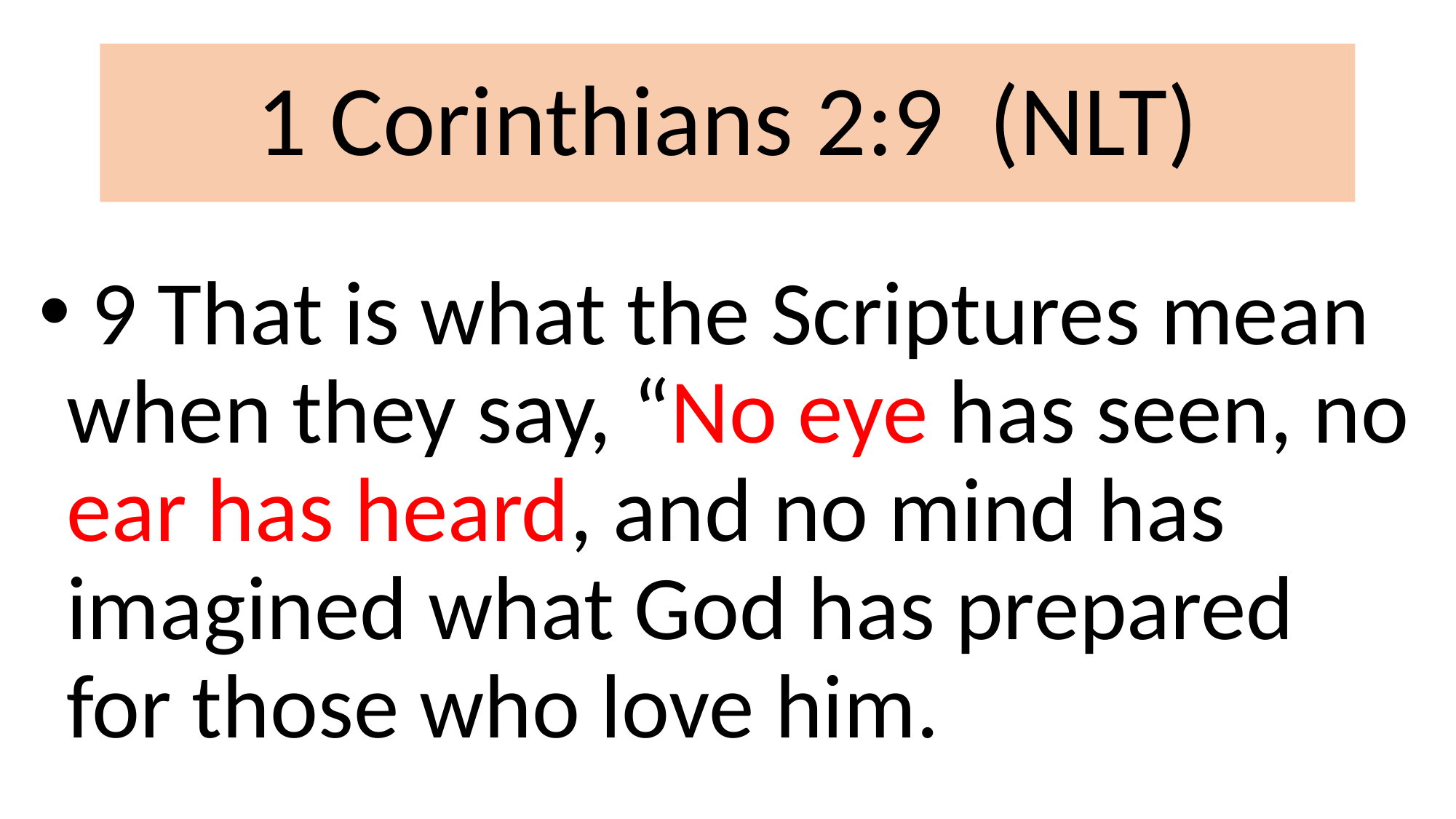

# 1 Corinthians 2:9  (NLT)
 9 That is what the Scriptures mean when they say, “No eye has seen, no ear has heard, and no mind has imagined what God has prepared for those who love him.